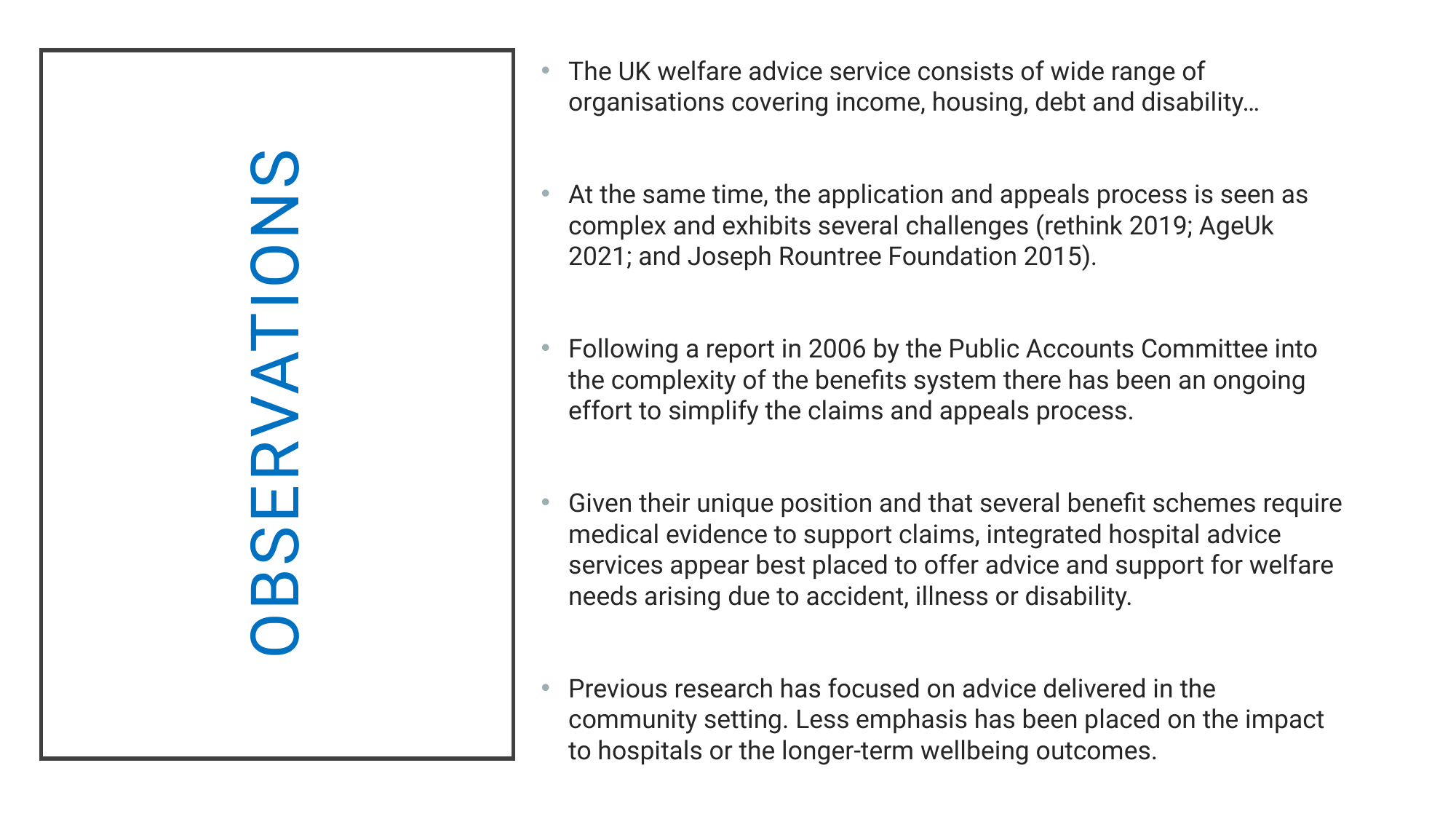

The UK welfare advice service consists of wide range of organisations covering income, housing, debt and disability…

At the same time, the application and appeals process is seen as complex and exhibits several challenges (rethink 2019; AgeUk 2021; and Joseph Rountree Foundation 2015).

Following a report in 2006 by the Public Accounts Committee into the complexity of the benefits system there has been an ongoing effort to simplify the claims and appeals process.

Given their unique position and that several benefit schemes require medical evidence to support claims, integrated hospital advice services appear best placed to offer advice and support for welfare needs arising due to accident, illness or disability.

Previous research has focused on advice delivered in the community setting. Less emphasis has been placed on the impact to hospitals or the longer-term wellbeing outcomes.

# Observations